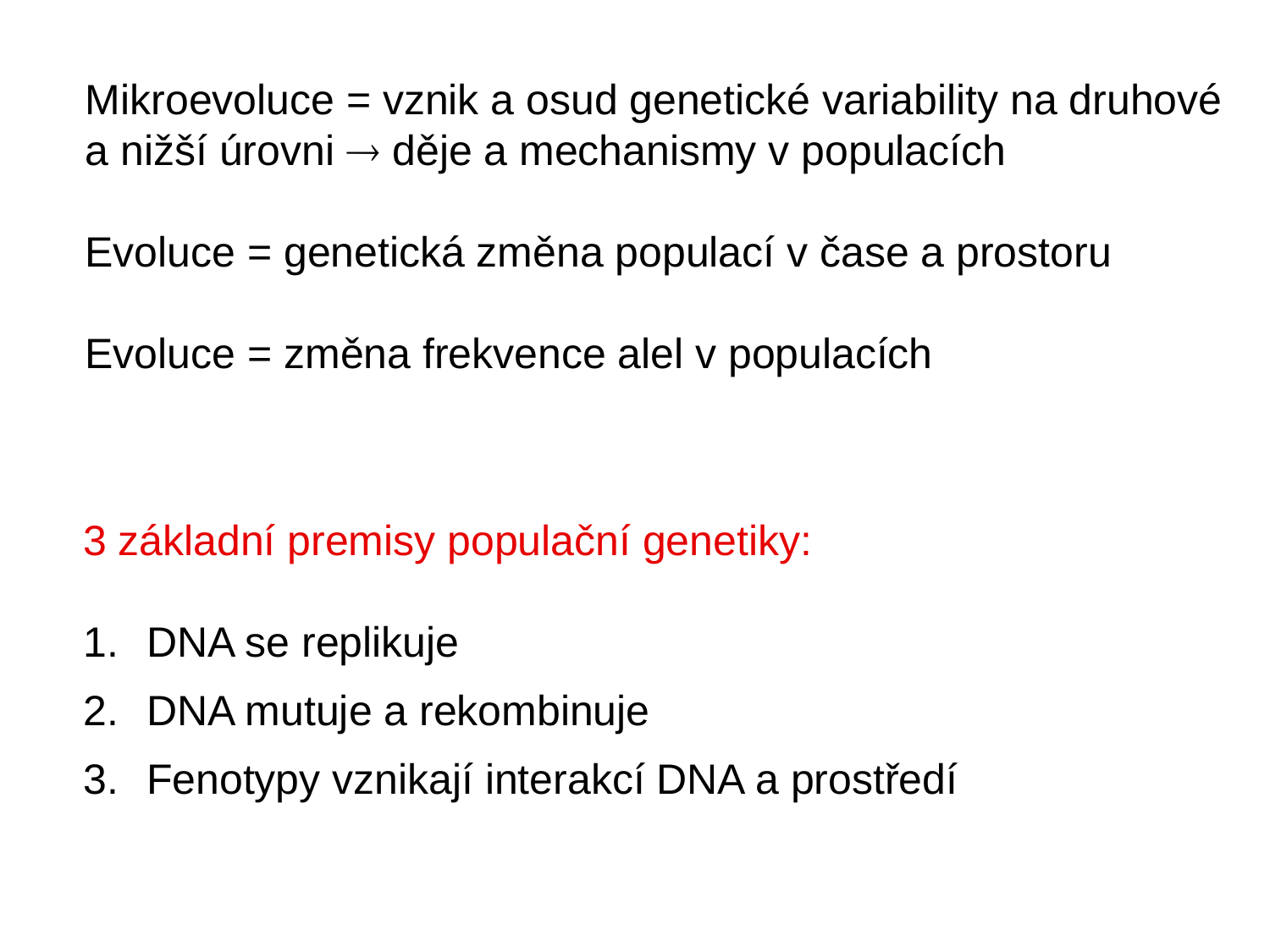

Mikroevoluce = vznik a osud genetické variability na druhové
a nižší úrovni → děje a mechanismy v populacích

Evoluce = genetická změna populací v čase a prostoru

Evoluce = změna frekvence alel v populacích
3 základní premisy populační genetiky:

DNA se replikuje
DNA mutuje a rekombinuje
Fenotypy vznikají interakcí DNA a prostředí